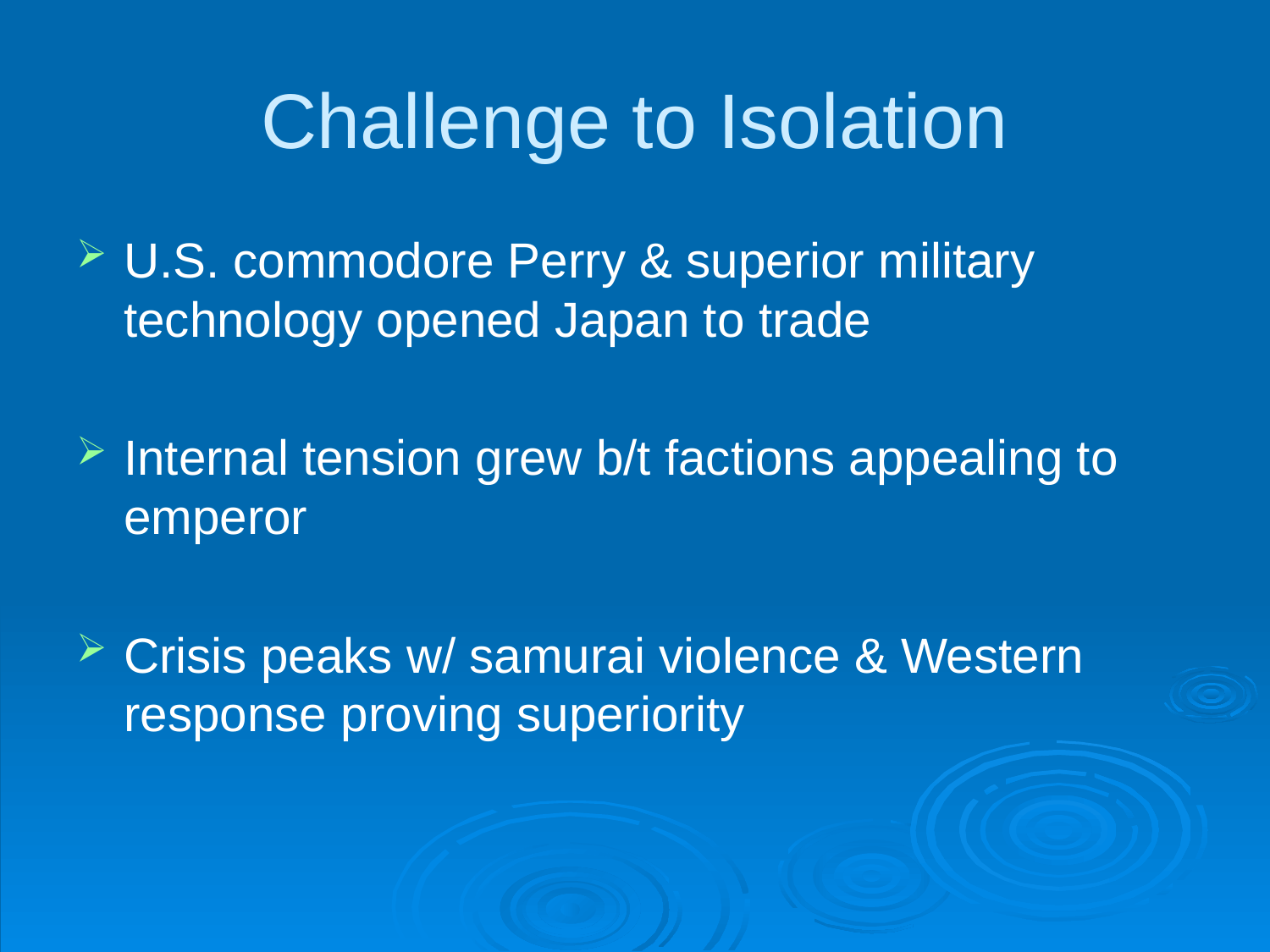

# Challenge to Isolation
U.S. commodore Perry & superior military technology opened Japan to trade

Internal tension grew b/t factions appealing to emperor

Crisis peaks w/ samurai violence & Western response proving superiority